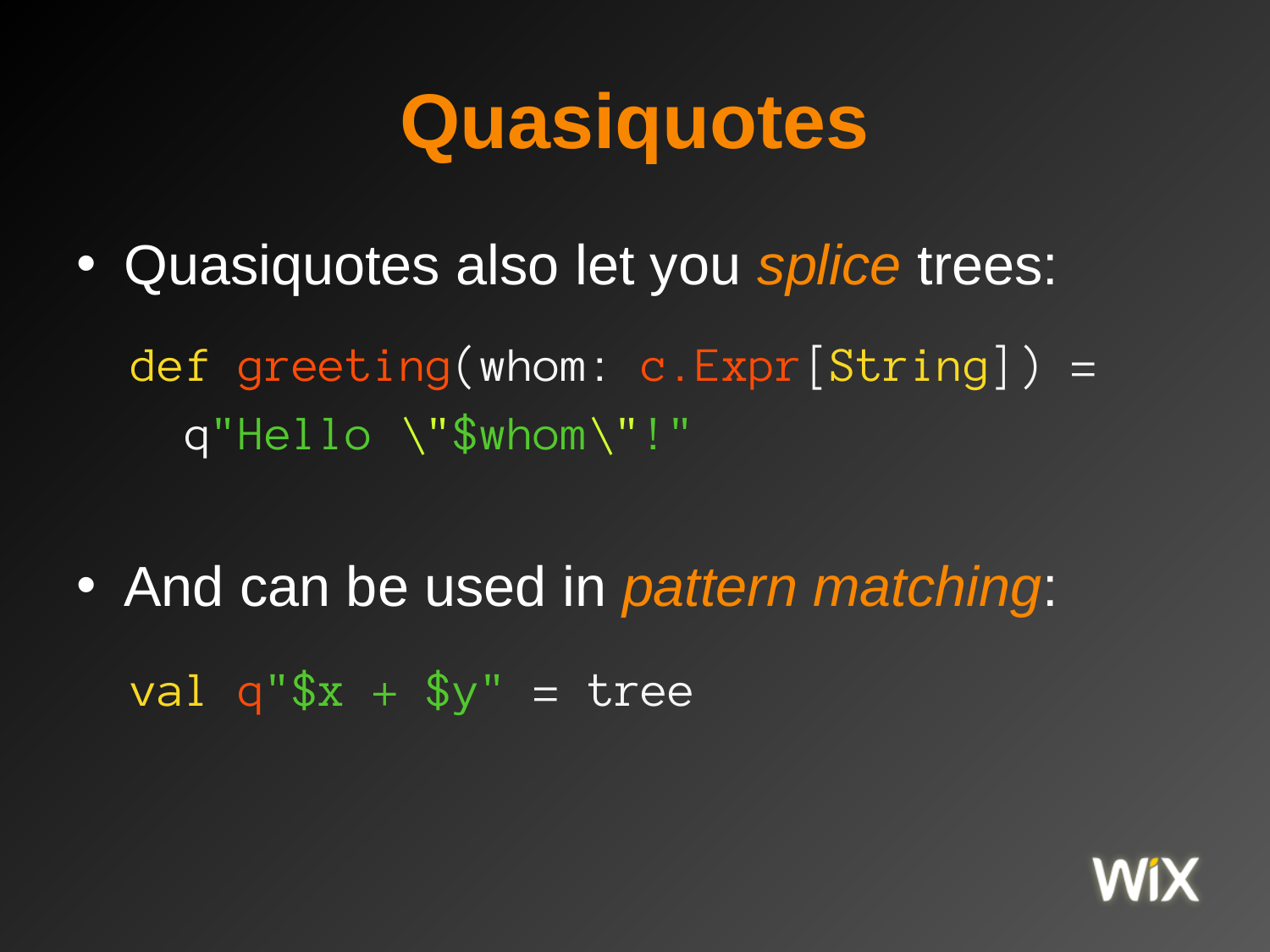

# Quasiquotes
Quasiquotes also let you splice trees:
def greeting(whom: c.Expr[String]) =
  q"Hello \"$whom\"!"

And can be used in pattern matching:

val q"$x + $y" = tree